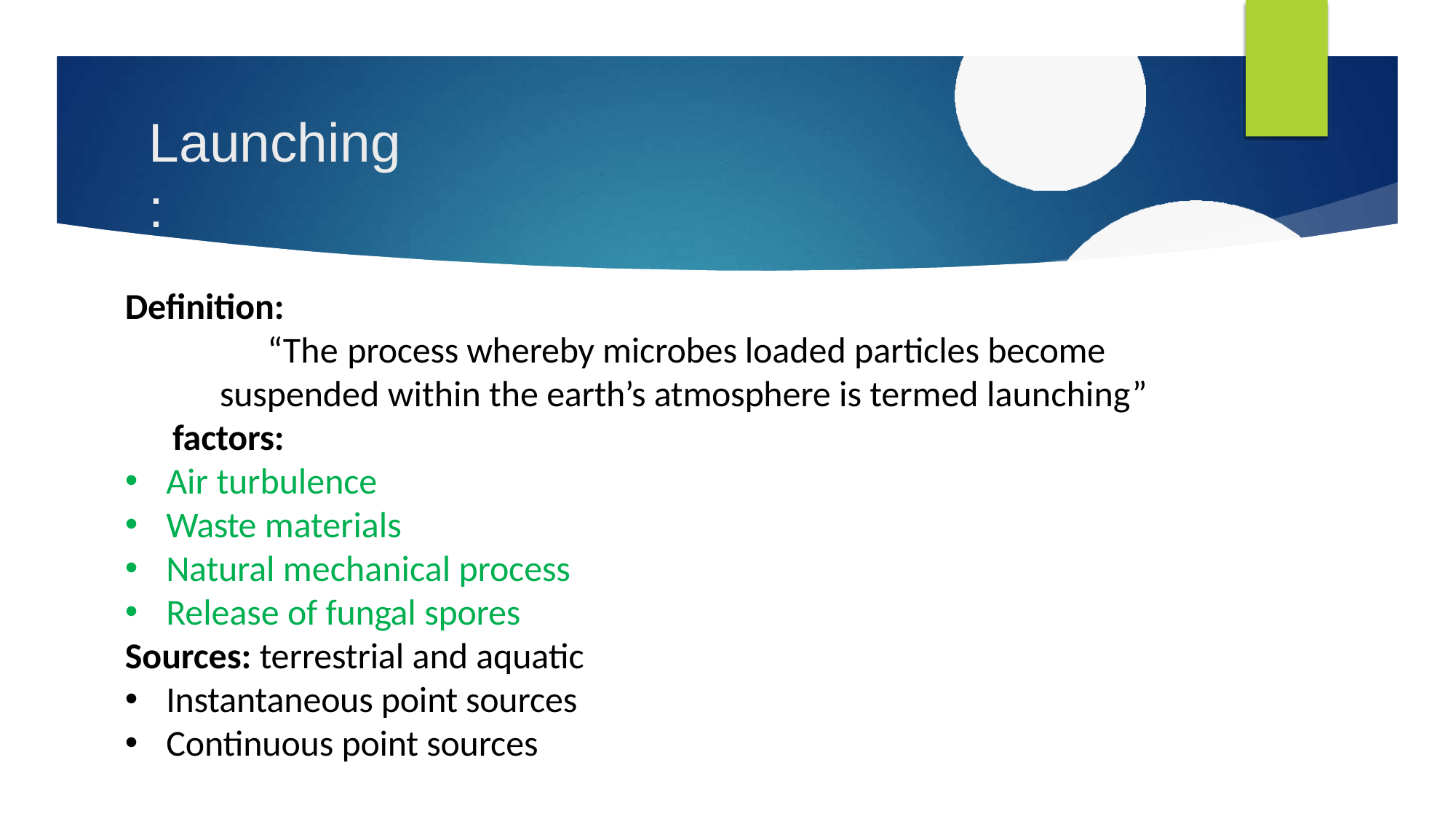

# Launching:
Definition:
“The process whereby microbes loaded particles become  suspended within the earth’s atmosphere is termed launching”
factors:
Air turbulence
Waste materials
Natural mechanical process
Release of fungal spores
Sources: terrestrial and aquatic
Instantaneous point sources
Continuous point sources